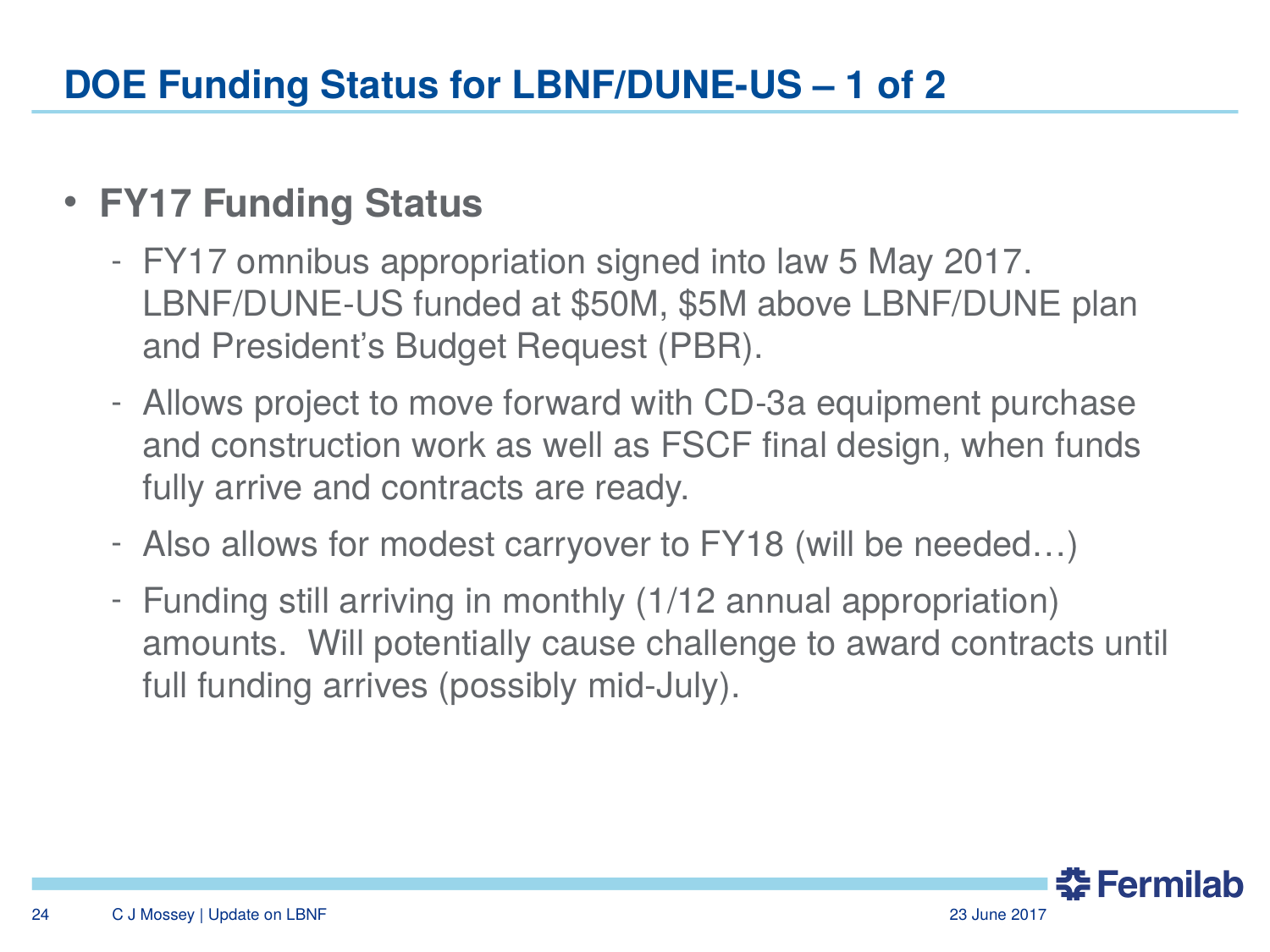

# DOE Funding Status for LBNF/DUNE-US – 1 of 2
FY17 Funding Status
FY17 omnibus appropriation signed into law 5 May 2017.  LBNF/DUNE-US funded at $50M, $5M above LBNF/DUNE plan and President’s Budget Request (PBR).
Allows project to move forward with CD-3a equipment purchase and construction work as well as FSCF final design, when funds fully arrive and contracts are ready.
Also allows for modest carryover to FY18 (will be needed…)
Funding still arriving in monthly (1/12 annual appropriation) amounts.  Will potentially cause challenge to award contracts until full funding arrives (possibly mid-July).
24
C J Mossey | Update on LBNF
23 June 2017